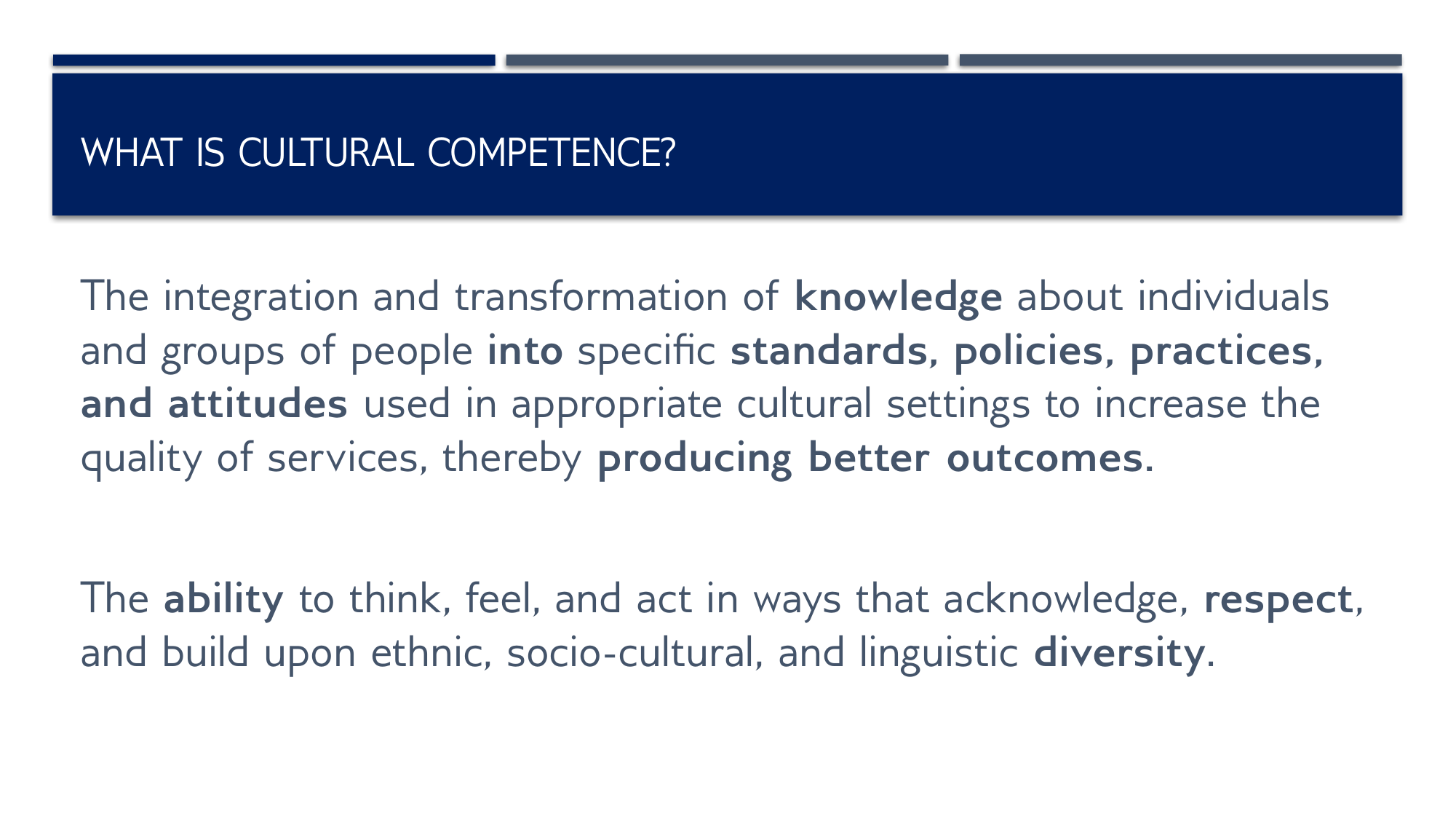

# What is Cultural Competence?
The integration and transformation of knowledge about individuals and groups of people into specific standards, policies, practices, and attitudes used in appropriate cultural settings to increase the quality of services, thereby producing better outcomes.

The ability to think, feel, and act in ways that acknowledge, respect, and build upon ethnic, socio-cultural, and linguistic diversity.